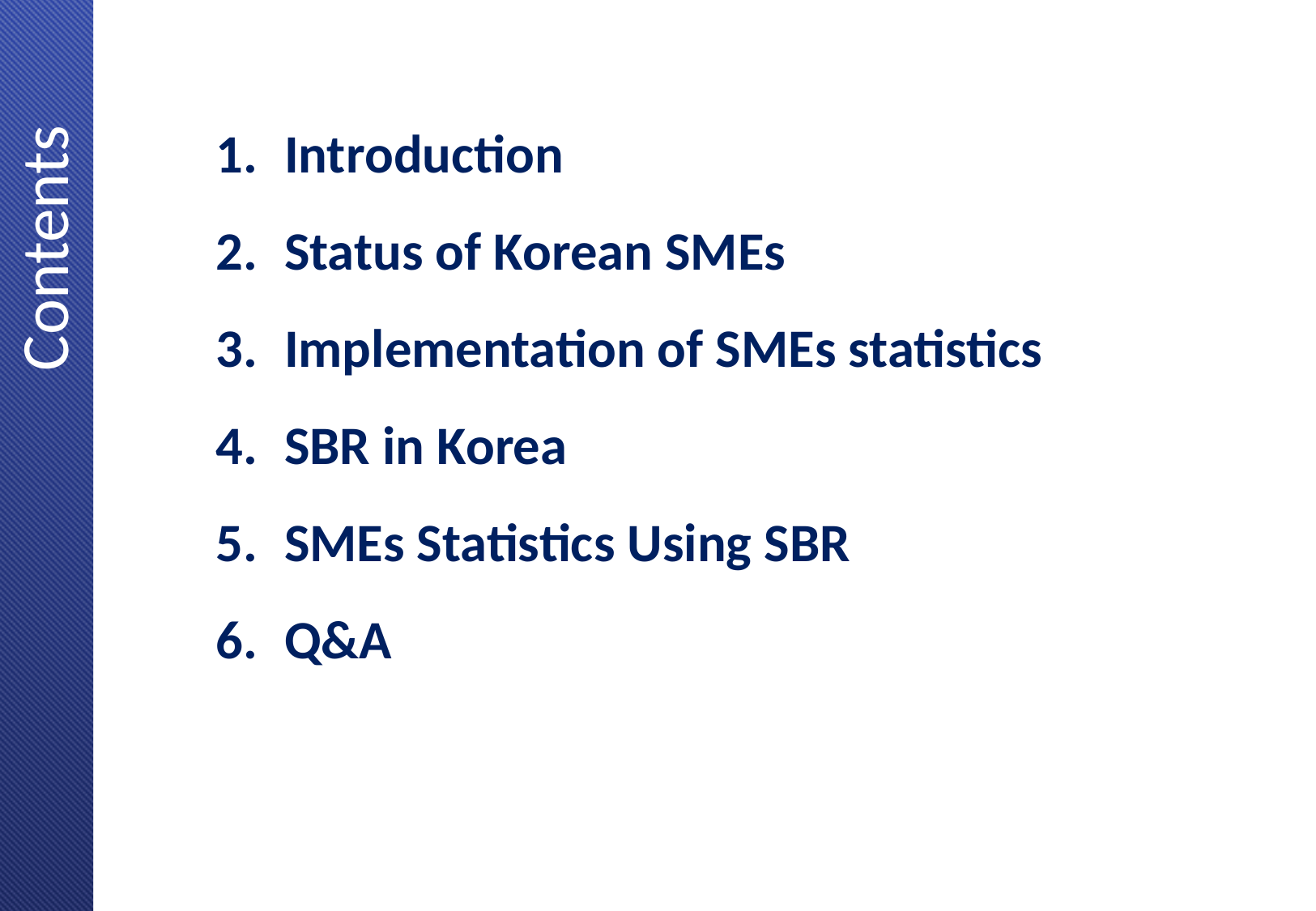

Contents
Introduction
Status of Korean SMEs
Implementation of SMEs statistics
SBR in Korea
SMEs Statistics Using SBR
Q&A